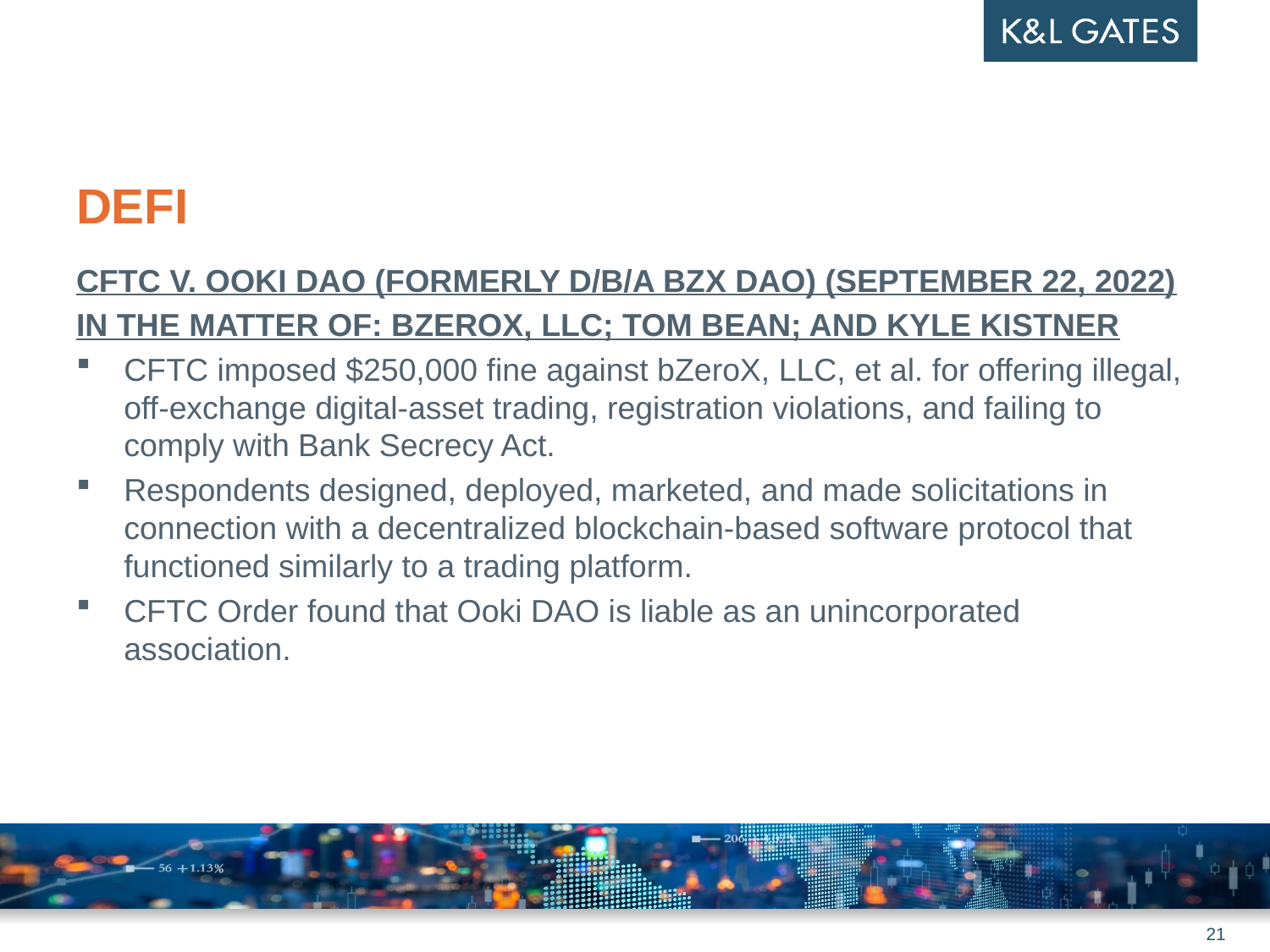

# DeFi
CFTC V. OOKI DAO (FORMERLY D/B/A BZX DAO) (SEPTEMBER 22, 2022)
IN THE MATTER OF: BZEROX, LLC; TOM BEAN; AND KYLE KISTNER
CFTC imposed $250,000 fine against bZeroX, LLC, et al. for offering illegal, off-exchange digital-asset trading, registration violations, and failing to comply with Bank Secrecy Act.
Respondents designed, deployed, marketed, and made solicitations in connection with a decentralized blockchain-based software protocol that functioned similarly to a trading platform.
CFTC Order found that Ooki DAO is liable as an unincorporated association.
21